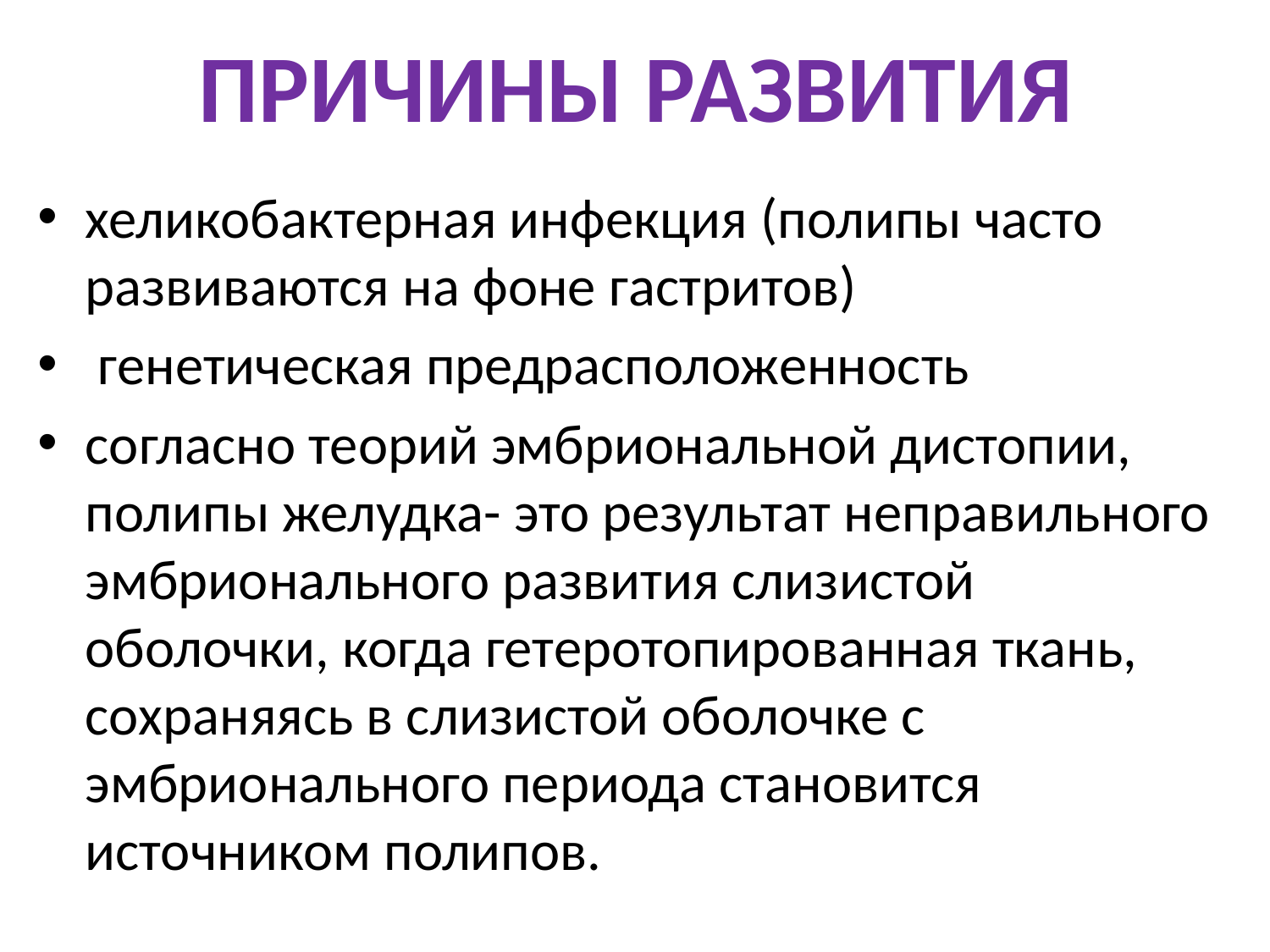

# ПРИЧИНЫ РАЗВИТИЯ

хеликобактерная инфекция (полипы часто развиваются на фоне гастритов)
 генетическая предрасположенность
согласно теорий эмбриональной дистопии, полипы желудка- это результат неправильного эмбрионального развития слизистой оболочки, когда гетеротопированная ткань, сохраняясь в слизистой оболочке с эмбрионального периода становится источником полипов.